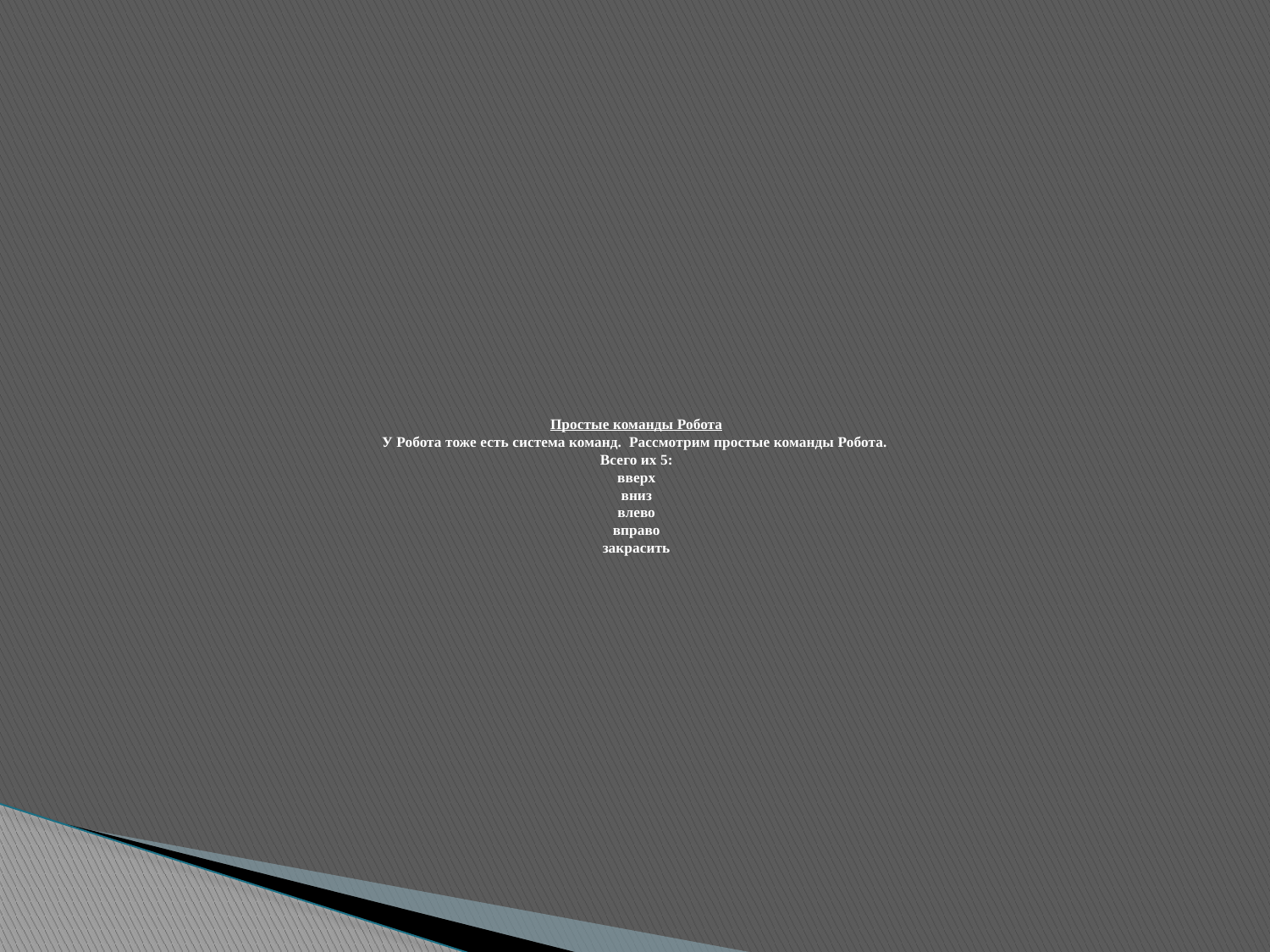

# Простые команды Робота У Робота тоже есть система команд.  Рассмотрим простые команды Робота. Всего их 5: вверх вниз влево вправо закрасить